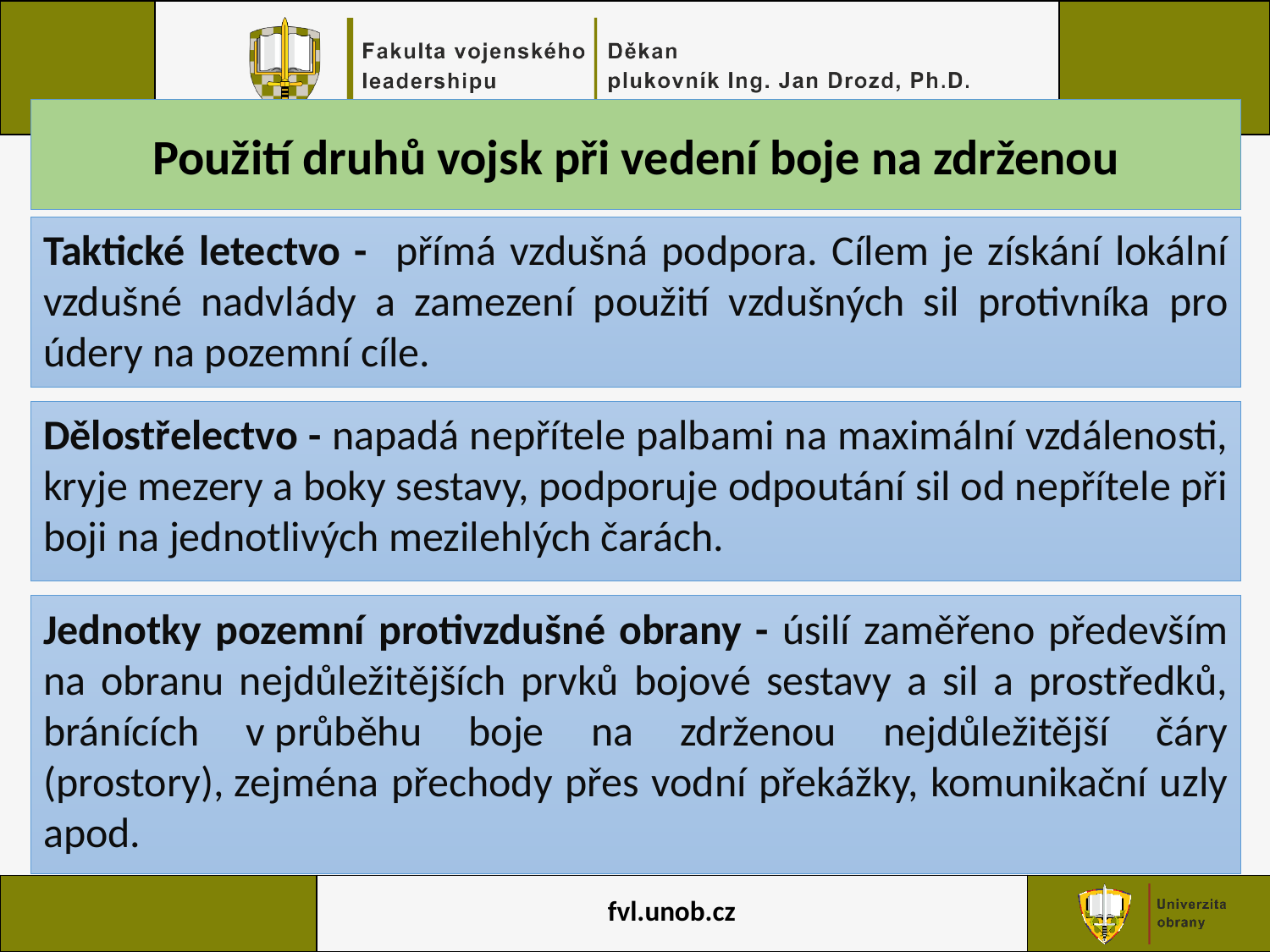

Použití druhů vojsk při vedení boje na zdrženou
Taktické letectvo -  přímá vzdušná podpora. Cílem je získání lokální vzdušné nadvlády a zamezení použití vzdušných sil protivníka pro údery na pozemní cíle.
Dělostřelectvo - napadá nepřítele palbami na maximální vzdálenosti, kryje mezery a boky sestavy, podporuje odpoutání sil od nepřítele při boji na jednotlivých mezilehlých čarách.

Jednotky pozemní protivzdušné obrany - úsilí zaměřeno především na obranu nejdůležitějších prvků bojové sestavy a sil a prostředků, bránících v průběhu boje na zdrženou nejdůležitější čáry (prostory), zejména přechody přes vodní překážky, komunikační uzly apod.